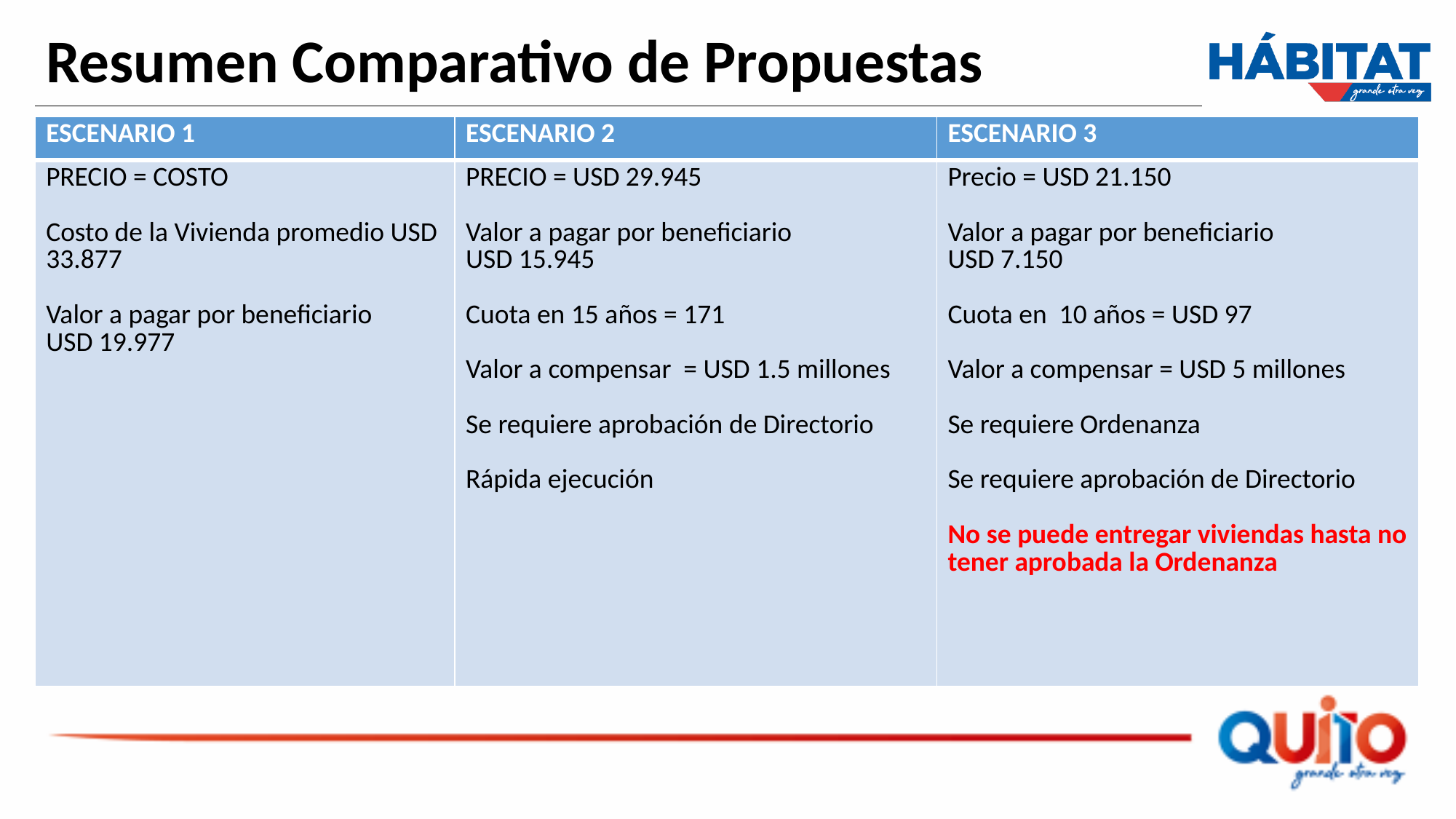

Resumen Comparativo de Propuestas
| ESCENARIO 1 | ESCENARIO 2 | ESCENARIO 3 |
| --- | --- | --- |
| PRECIO = COSTO Costo de la Vivienda promedio USD 33.877 Valor a pagar por beneficiario USD 19.977 | PRECIO = USD 29.945 Valor a pagar por beneficiario USD 15.945 Cuota en 15 años = 171 Valor a compensar = USD 1.5 millones Se requiere aprobación de Directorio Rápida ejecución | Precio = USD 21.150 Valor a pagar por beneficiario USD 7.150 Cuota en 10 años = USD 97 Valor a compensar = USD 5 millones Se requiere Ordenanza Se requiere aprobación de Directorio No se puede entregar viviendas hasta no tener aprobada la Ordenanza |